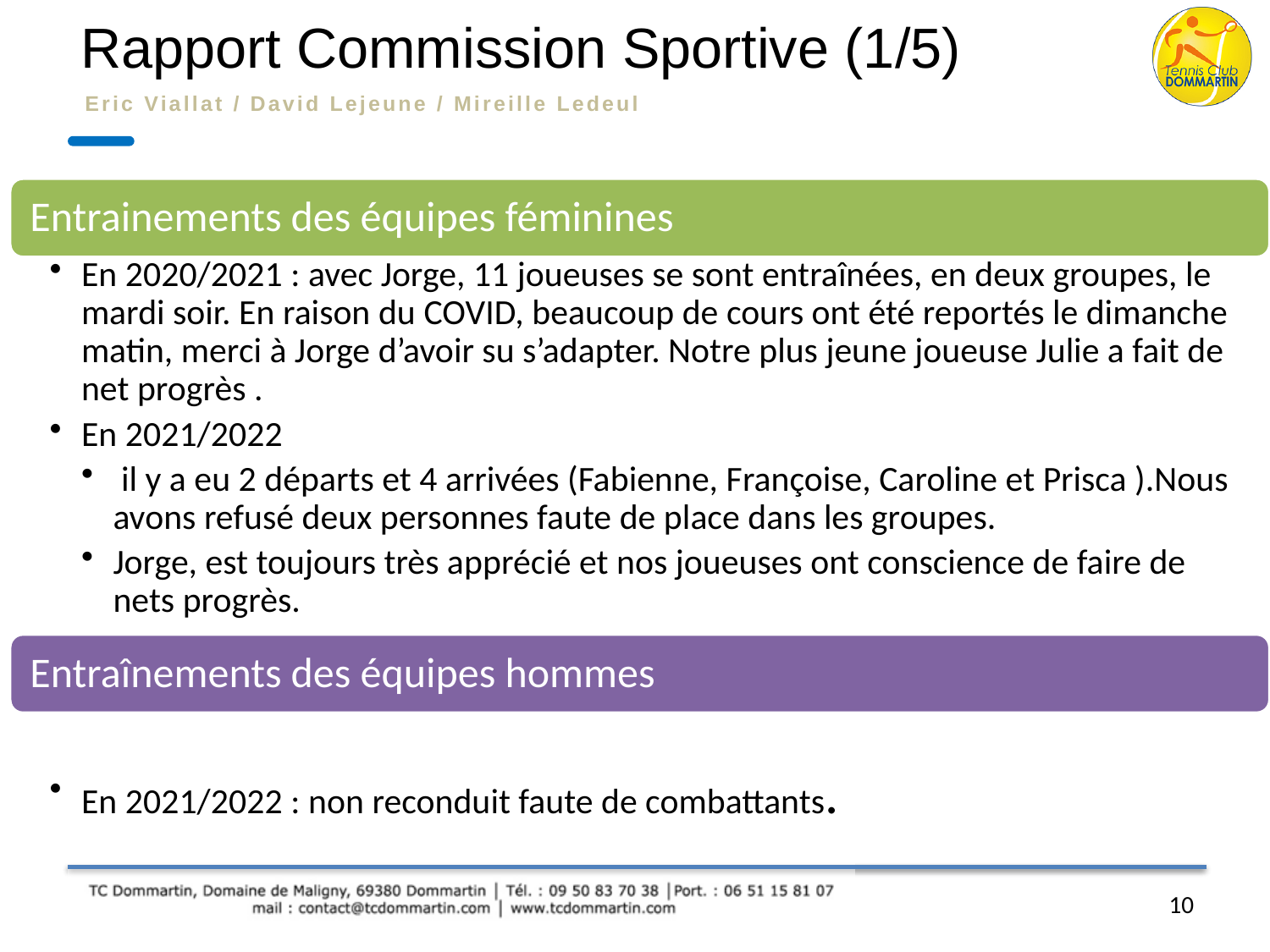

# Rapport Commission Sportive (1/5)
Eric Viallat / David Lejeune / Mireille Ledeul
Entrainements des équipes féminines
En 2020/2021 : avec Jorge, 11 joueuses se sont entraînées, en deux groupes, le mardi soir. En raison du COVID, beaucoup de cours ont été reportés le dimanche matin, merci à Jorge d’avoir su s’adapter. Notre plus jeune joueuse Julie a fait de net progrès .
En 2021/2022
 il y a eu 2 départs et 4 arrivées (Fabienne, Françoise, Caroline et Prisca ).Nous avons refusé deux personnes faute de place dans les groupes.
Jorge, est toujours très apprécié et nos joueuses ont conscience de faire de nets progrès.
Entraînements des équipes hommes

En 2021/2022 : non reconduit faute de combattants.
10